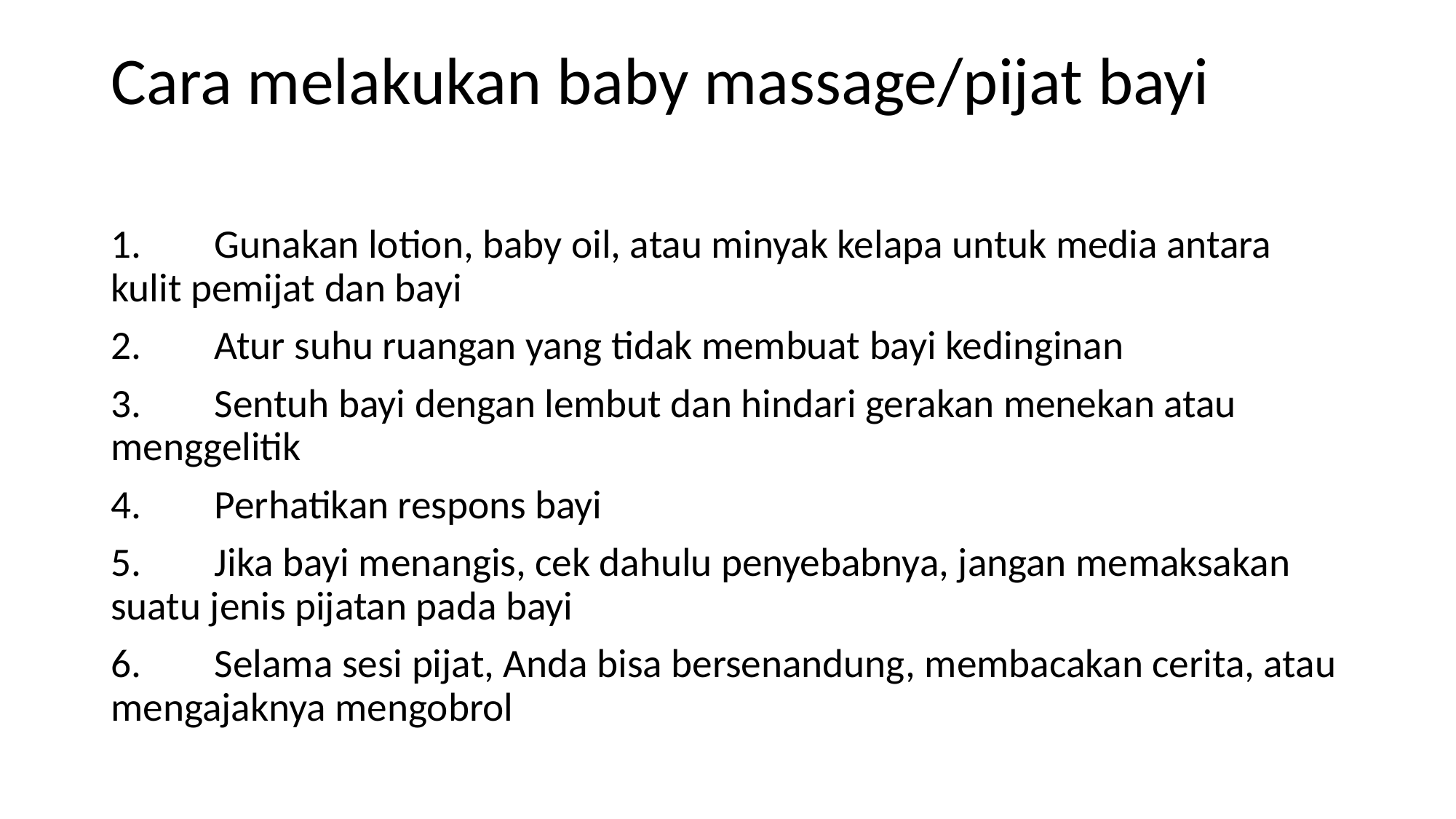

# Cara melakukan baby massage/pijat bayi
1.	Gunakan lotion, baby oil, atau minyak kelapa untuk media antara kulit pemijat dan bayi
2.	Atur suhu ruangan yang tidak membuat bayi kedinginan
3.	Sentuh bayi dengan lembut dan hindari gerakan menekan atau menggelitik
4.	Perhatikan respons bayi
5.	Jika bayi menangis, cek dahulu penyebabnya, jangan memaksakan suatu jenis pijatan pada bayi
6.	Selama sesi pijat, Anda bisa bersenandung, membacakan cerita, atau mengajaknya mengobrol